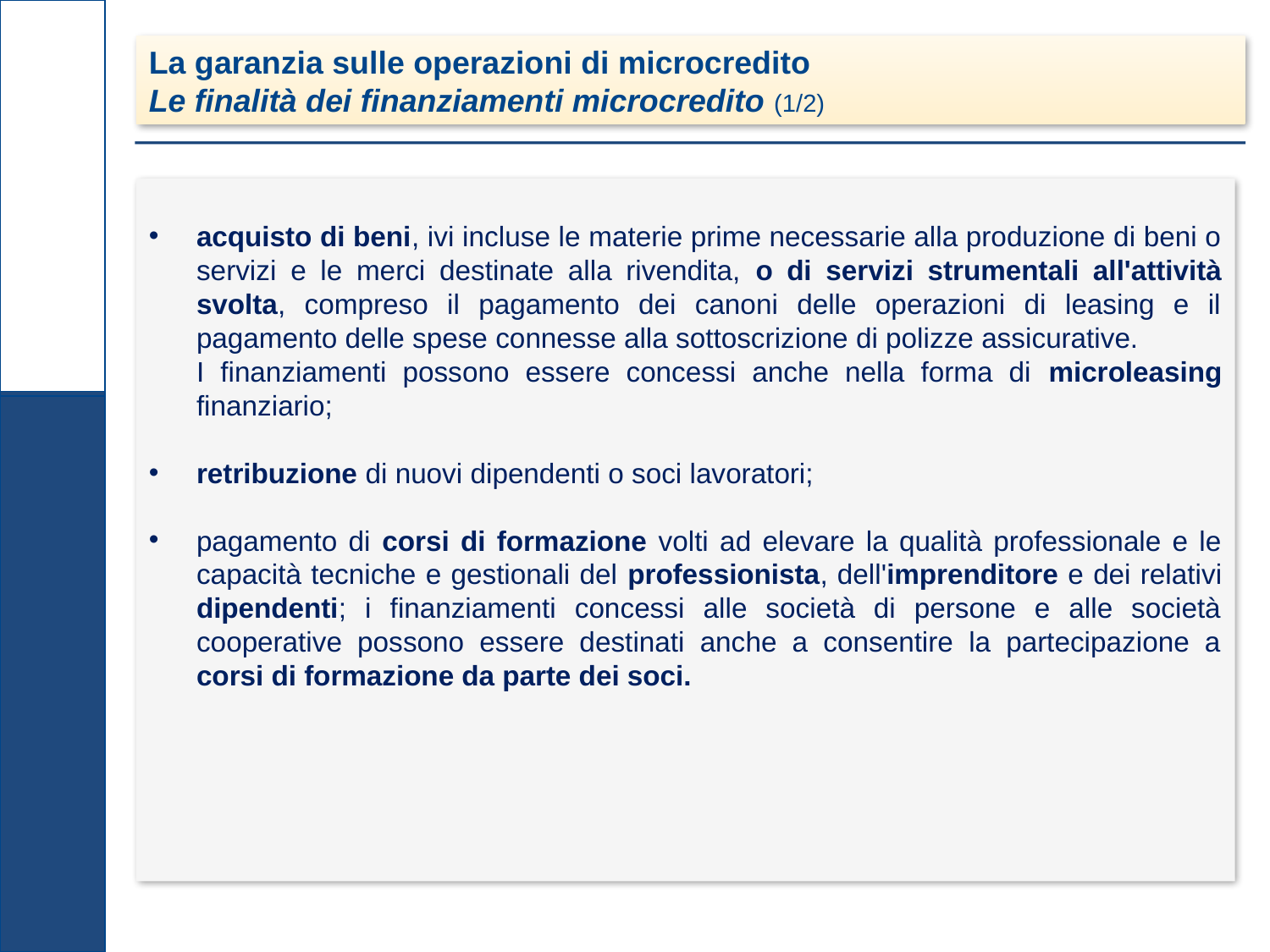

La garanzia sulle operazioni di microcredito
Le finalità dei finanziamenti microcredito (1/2)

acquisto di beni, ivi incluse le materie prime necessarie alla produzione di beni o servizi e le merci destinate alla rivendita, o di servizi strumentali all'attività svolta, compreso il pagamento dei canoni delle operazioni di leasing e il pagamento delle spese connesse alla sottoscrizione di polizze assicurative.
	I finanziamenti possono essere concessi anche nella forma di microleasing finanziario;

retribuzione di nuovi dipendenti o soci lavoratori;

pagamento di corsi di formazione volti ad elevare la qualità professionale e le capacità tecniche e gestionali del professionista, dell'imprenditore e dei relativi dipendenti; i finanziamenti concessi alle società di persone e alle società cooperative possono essere destinati anche a consentire la partecipazione a corsi di formazione da parte dei soci.